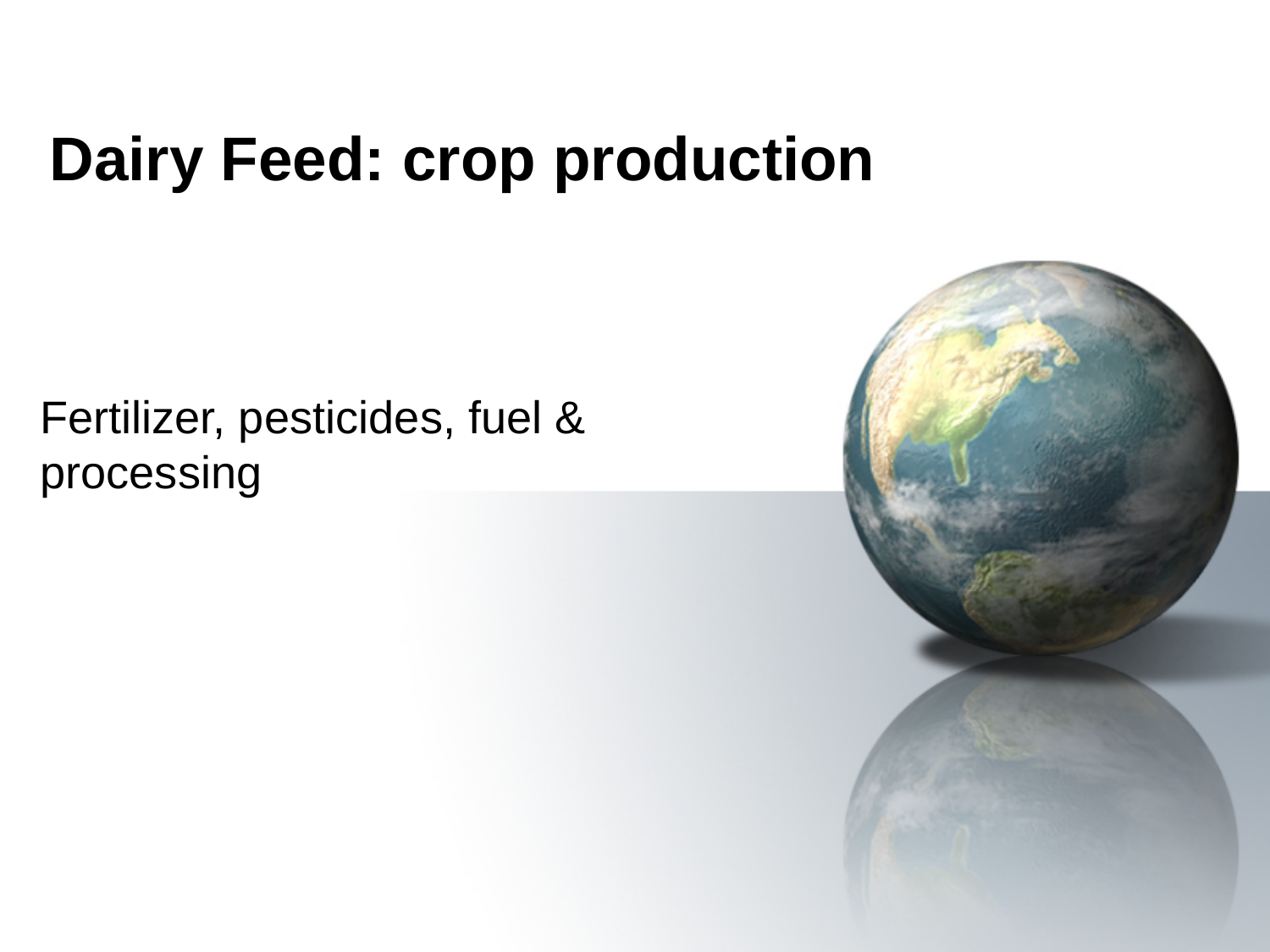

# Dairy Feed: crop production
Fertilizer, pesticides, fuel & processing